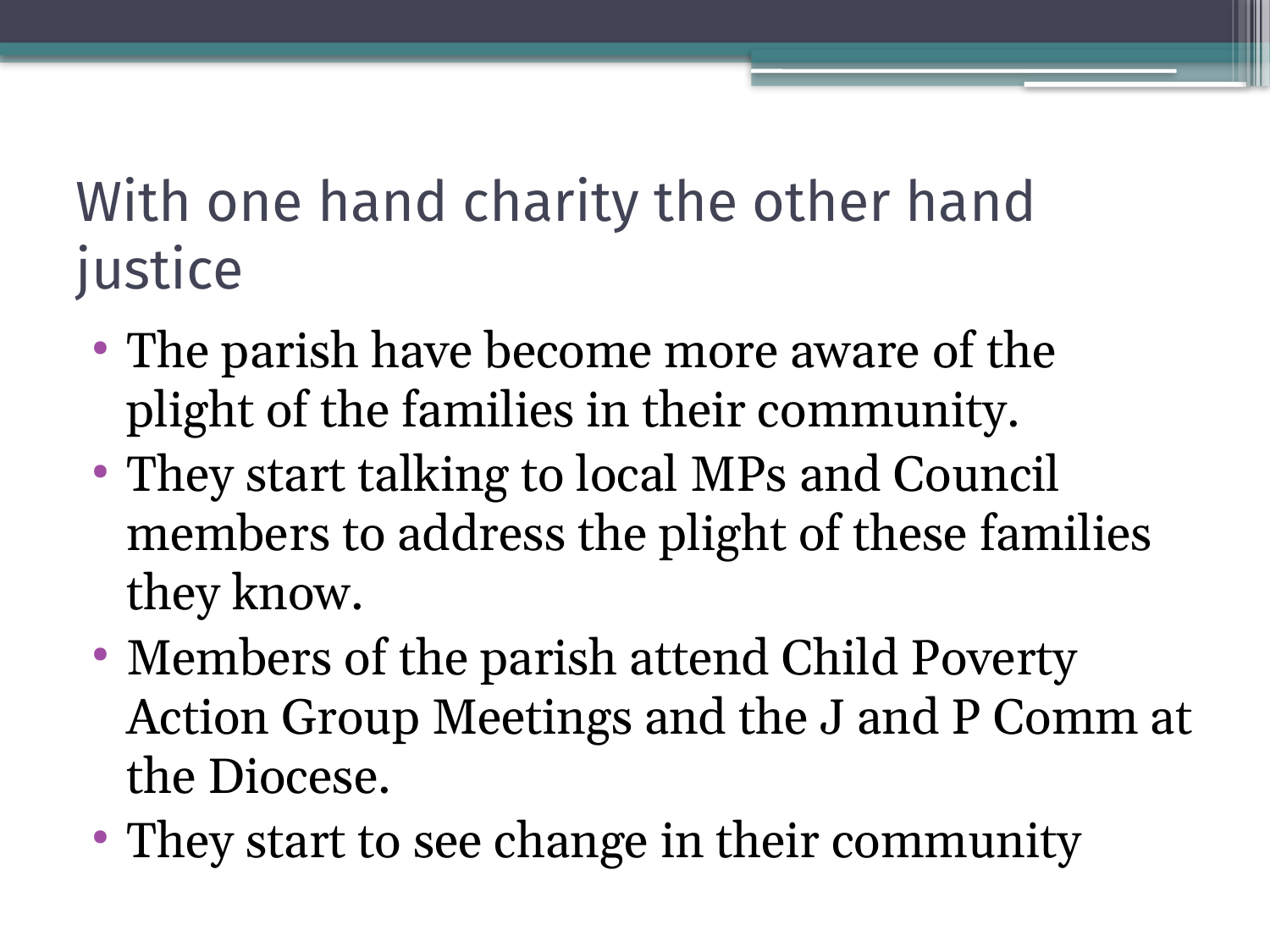

# With one hand charity the other hand justice
The parish have become more aware of the plight of the families in their community.
They start talking to local MPs and Council members to address the plight of these families they know.
Members of the parish attend Child Poverty Action Group Meetings and the J and P Comm at the Diocese.
They start to see change in their community